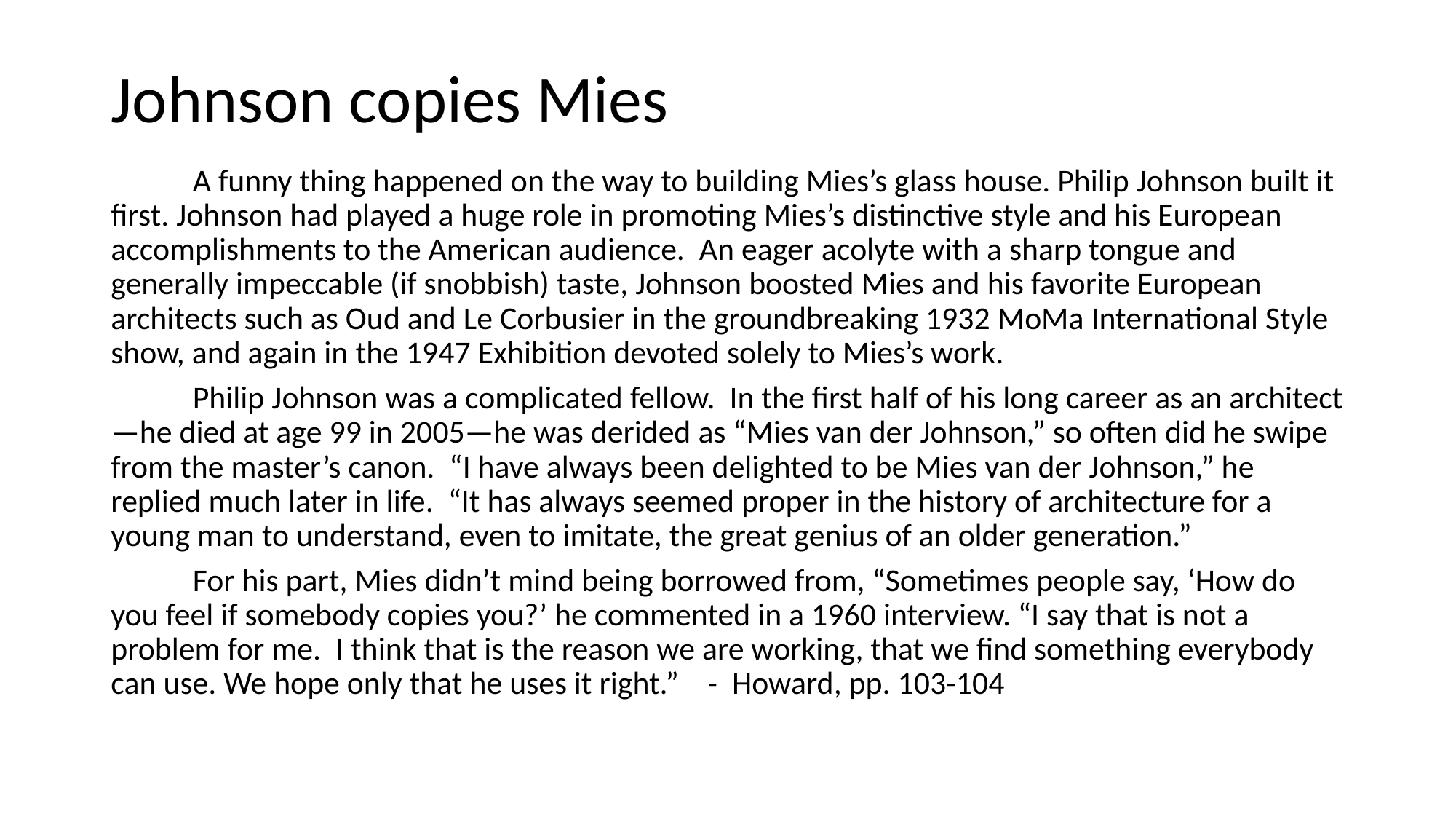

# Johnson copies Mies
	A funny thing happened on the way to building Mies’s glass house. Philip Johnson built it first. Johnson had played a huge role in promoting Mies’s distinctive style and his European accomplishments to the American audience.  An eager acolyte with a sharp tongue and generally impeccable (if snobbish) taste, Johnson boosted Mies and his favorite European architects such as Oud and Le Corbusier in the groundbreaking 1932 MoMa International Style show, and again in the 1947 Exhibition devoted solely to Mies’s work.
  	Philip Johnson was a complicated fellow.  In the first half of his long career as an architect—he died at age 99 in 2005—he was derided as “Mies van der Johnson,” so often did he swipe from the master’s canon.  “I have always been delighted to be Mies van der Johnson,” he replied much later in life.  “It has always seemed proper in the history of architecture for a young man to understand, even to imitate, the great genius of an older generation.”
 	For his part, Mies didn’t mind being borrowed from, “Sometimes people say, ‘How do you feel if somebody copies you?’ he commented in a 1960 interview. “I say that is not a problem for me.  I think that is the reason we are working, that we find something everybody can use. We hope only that he uses it right.”    -  Howard, pp. 103-104